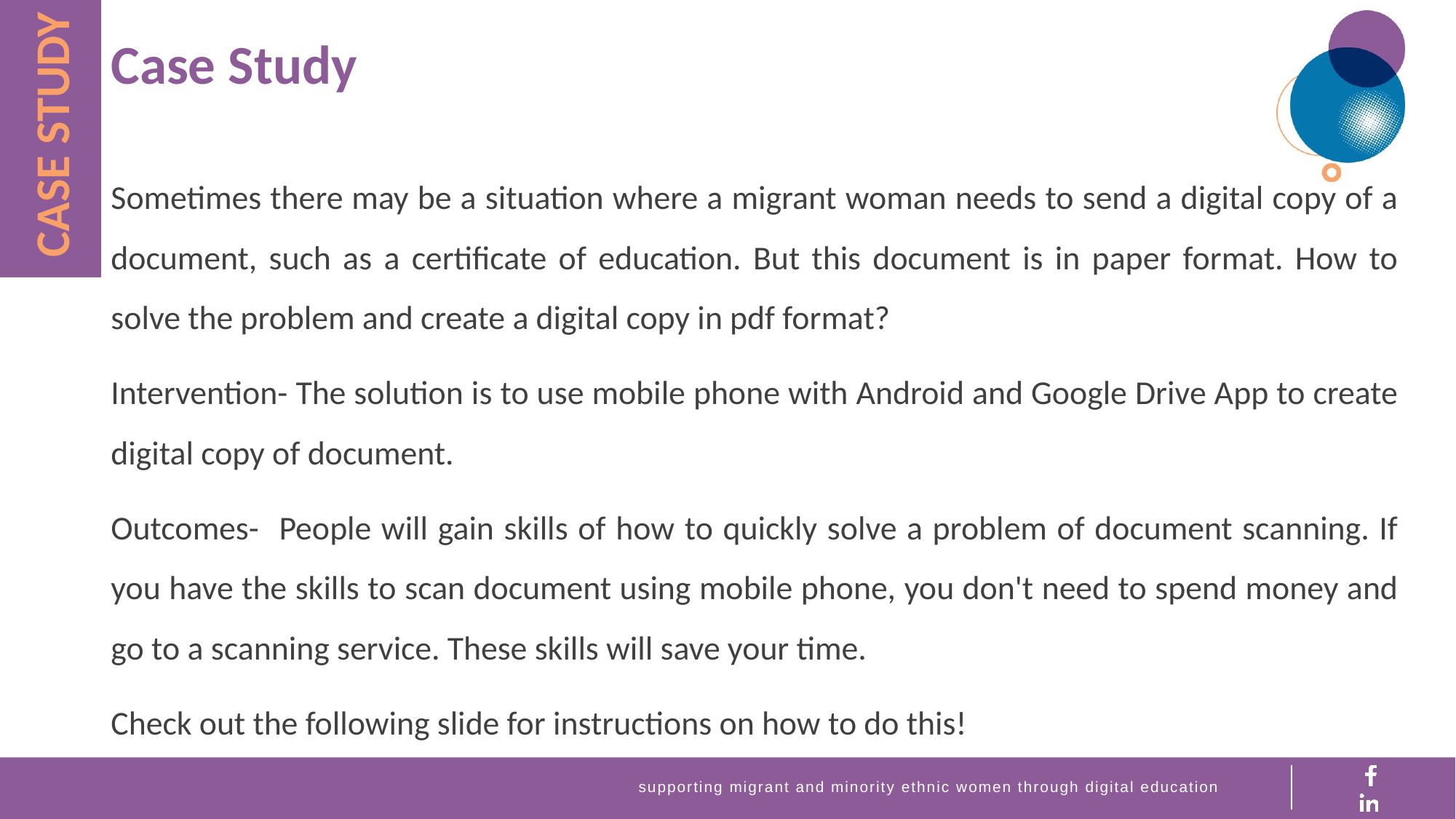

Case Study
CASE STUDY
Sometimes there may be a situation where a migrant woman needs to send a digital copy of a document, such as a certificate of education. But this document is in paper format. How to solve the problem and create a digital copy in pdf format?
Intervention- The solution is to use mobile phone with Android and Google Drive App to create digital copy of document.
Outcomes-  People will gain skills of how to quickly solve a problem of document scanning. If you have the skills to scan document using mobile phone, you don't need to spend money and go to a scanning service. These skills will save your time.
Check out the following slide for instructions on how to do this!